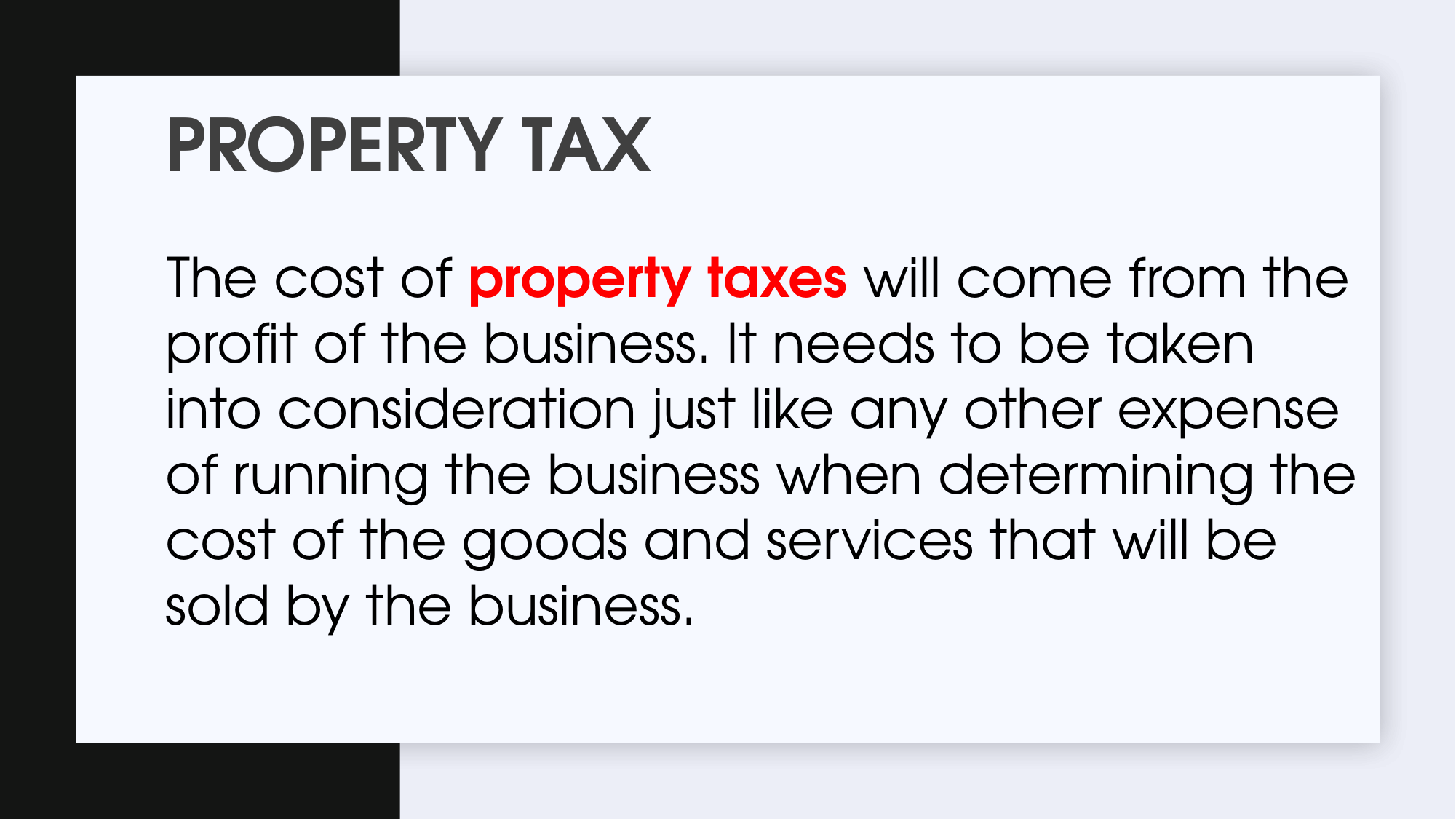

# Property tax
The cost of property taxes will come from the profit of the business. It needs to be taken into consideration just like any other expense of running the business when determining the cost of the goods and services that will be sold by the business.